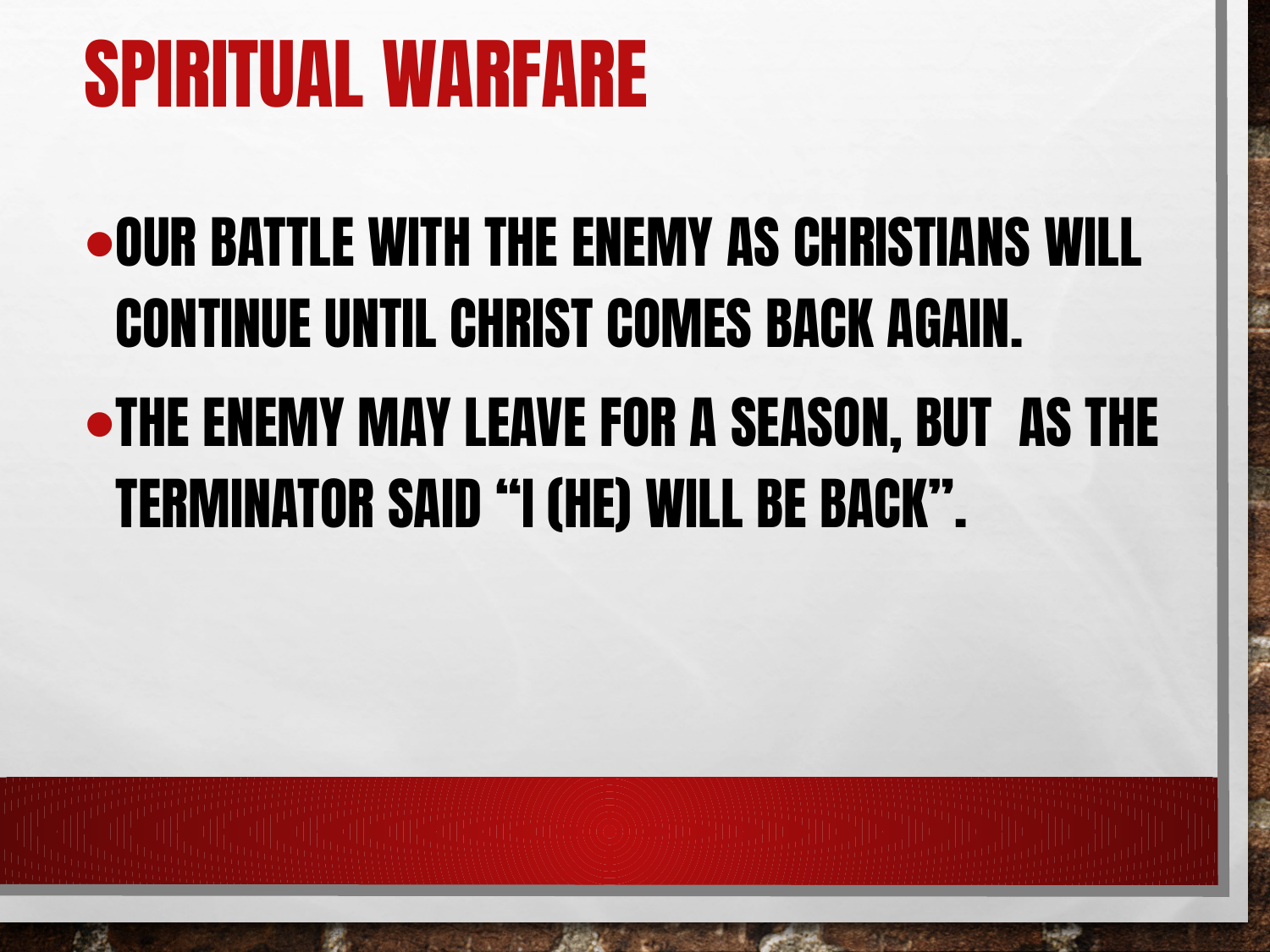

# Spiritual Warfare
Our battle with the enemy as Christians will continue until Christ comes back again.
The enemy may leave for a season, but  as the terminator said “I (he) will be back”.